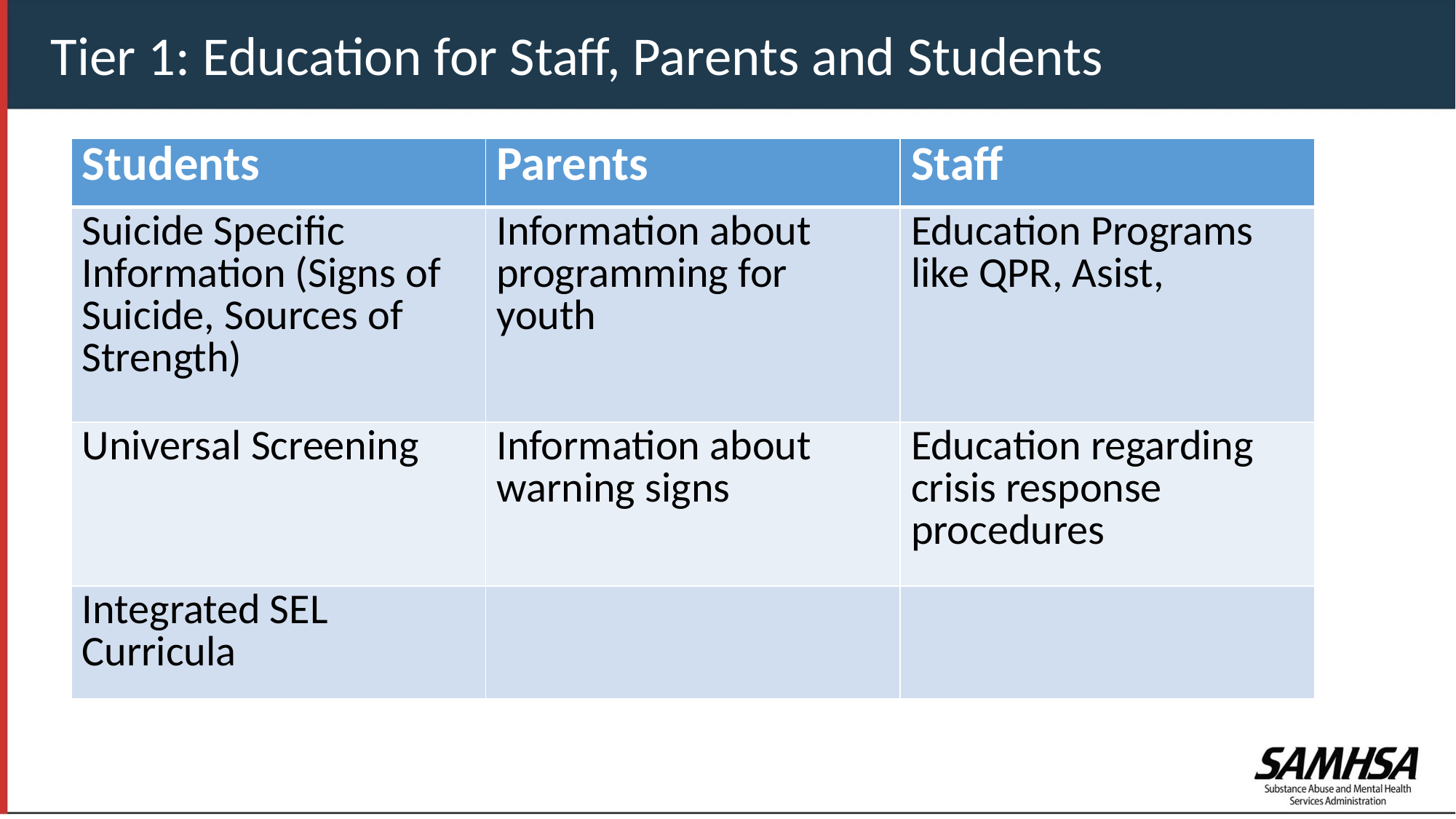

Tier 1: Education for Staff, Parents and Students
| Students | Parents | Staff |
| --- | --- | --- |
| Suicide Specific Information (Signs of Suicide, Sources of Strength) | Information about programming for youth | Education Programs like QPR, Asist, |
| Universal Screening | Information about warning signs | Education regarding crisis response procedures |
| Integrated SEL Curricula |  |  |